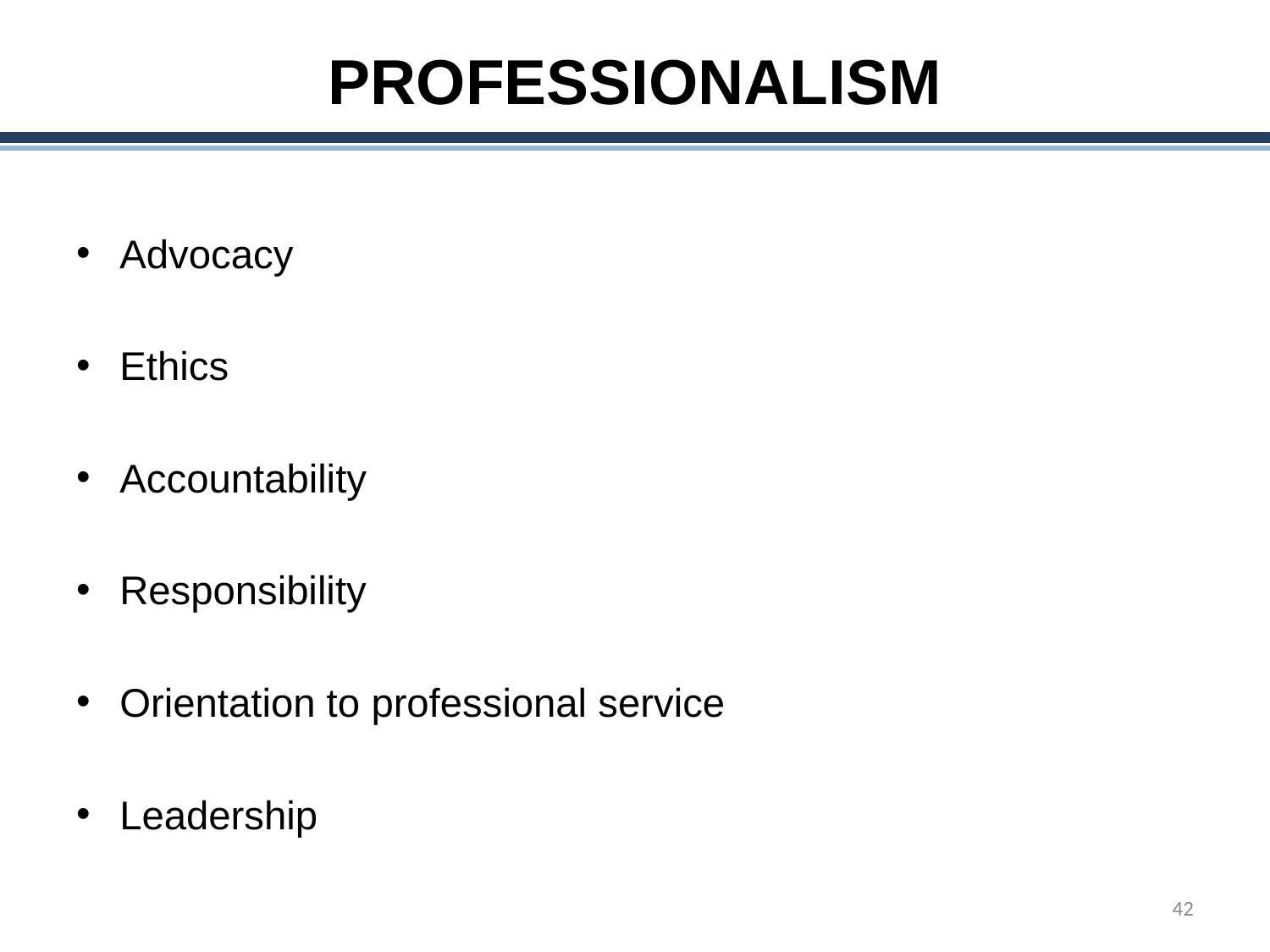

# Professionalism
Advocacy

Ethics

Accountability

Responsibility

Orientation to professional service

Leadership
42